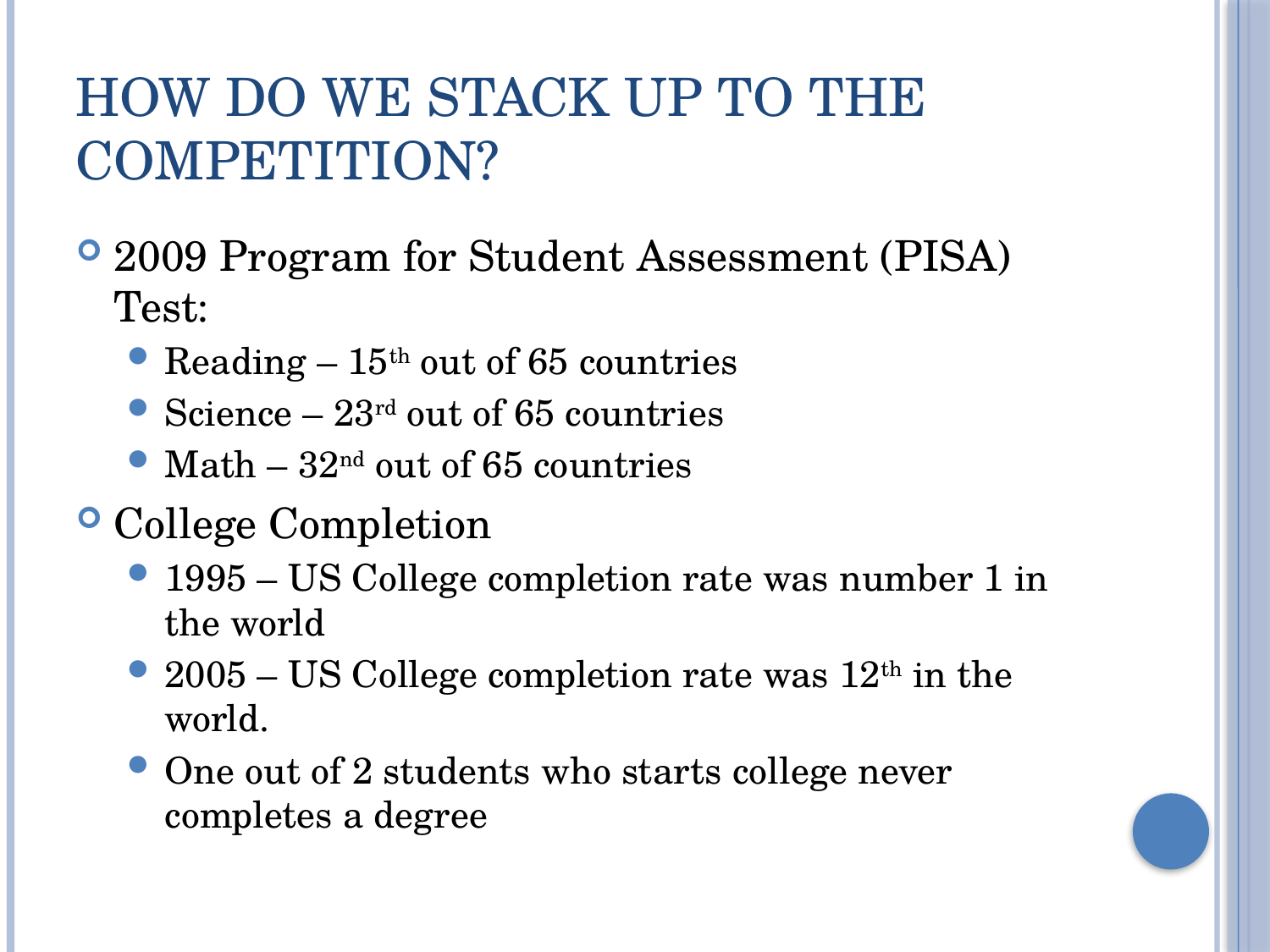

# How do we stack up to the competition?
2009 Program for Student Assessment (PISA) Test:
Reading – 15th out of 65 countries
Science – 23rd out of 65 countries
Math – 32nd out of 65 countries
College Completion
1995 – US College completion rate was number 1 in the world
2005 – US College completion rate was 12th in the world.
One out of 2 students who starts college never completes a degree